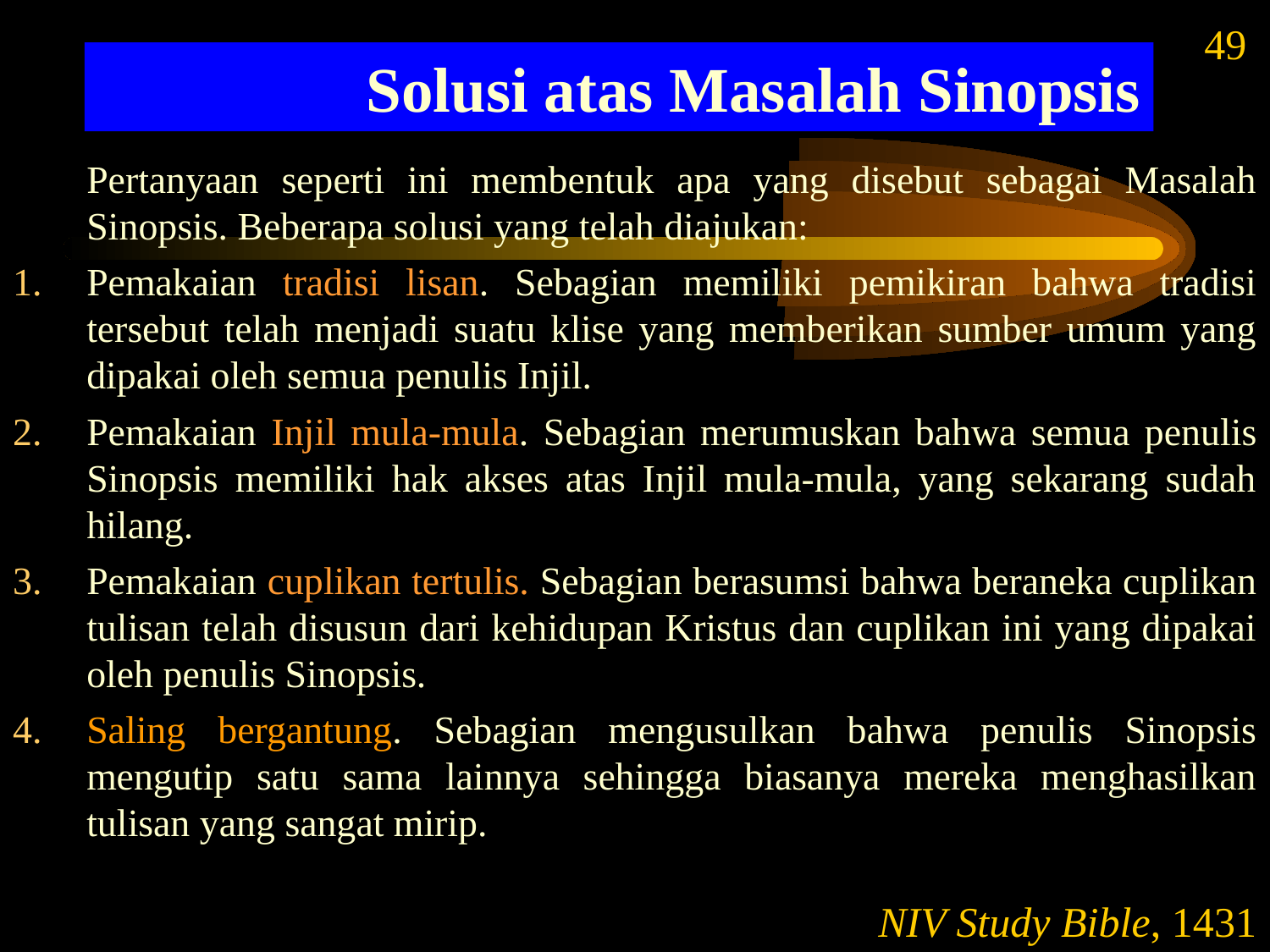

49
Solusi atas Masalah Sinopsis
# Pertanyaan seperti ini membentuk apa yang disebut sebagai Masalah Sinopsis. Beberapa solusi yang telah diajukan:
Pemakaian tradisi lisan. Sebagian memiliki pemikiran bahwa tradisi tersebut telah menjadi suatu klise yang memberikan sumber umum yang dipakai oleh semua penulis Injil.
Pemakaian Injil mula-mula. Sebagian merumuskan bahwa semua penulis Sinopsis memiliki hak akses atas Injil mula-mula, yang sekarang sudah hilang.
Pemakaian cuplikan tertulis. Sebagian berasumsi bahwa beraneka cuplikan tulisan telah disusun dari kehidupan Kristus dan cuplikan ini yang dipakai oleh penulis Sinopsis.
Saling bergantung. Sebagian mengusulkan bahwa penulis Sinopsis mengutip satu sama lainnya sehingga biasanya mereka menghasilkan tulisan yang sangat mirip.
NIV Study Bible, 1431